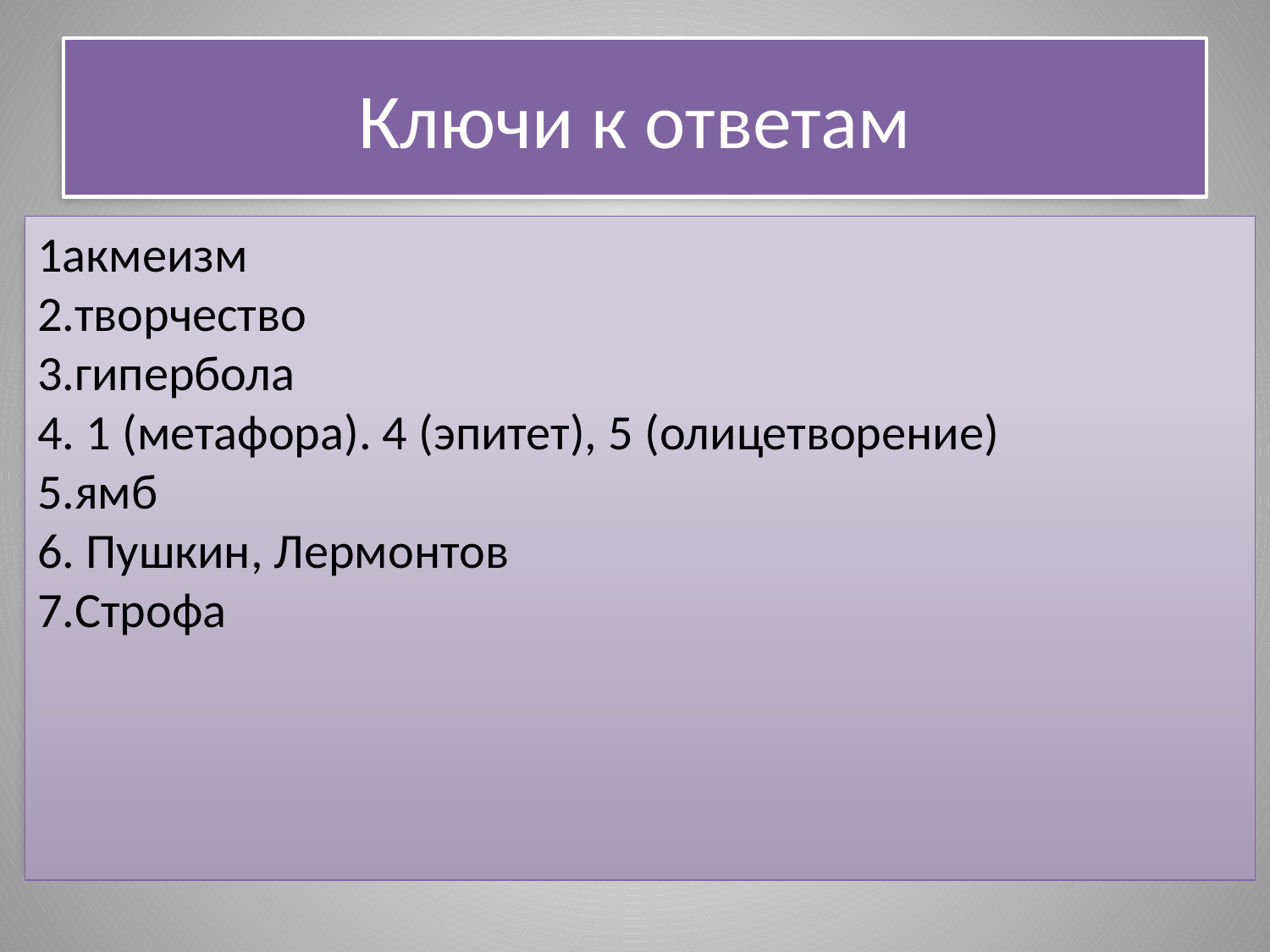

# Ключи к ответам
1акмеизм
2.творчество
3.гипербола
4. 1 (метафора). 4 (эпитет), 5 (олицетворение)
5.ямб
6. Пушкин, Лермонтов
7.Строфа